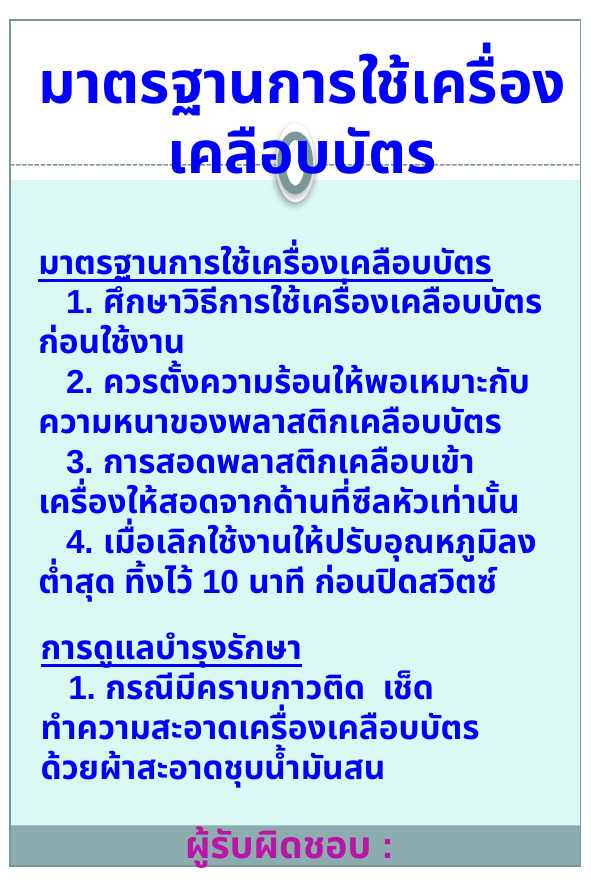

มาตรฐานการใช้เครื่องเคลือบบัตร
มาตรฐานการใช้เครื่องเคลือบบัตร
   1. ศึกษาวิธีการใช้เครื่องเคลือบบัตร ก่อนใช้งาน
   2. ควรตั้งความร้อนให้พอเหมาะกับความหนาของพลาสติกเคลือบบัตร
   3. การสอดพลาสติกเคลือบเข้าเครื่องให้สอดจากด้านที่ซีลหัวเท่านั้น
   4. เมื่อเลิกใช้งานให้ปรับอุณหภูมิลงต่ำสุด ทิ้งไว้ 10 นาที ก่อนปิดสวิตซ์

การดูแลบำรุงรักษา
   1. กรณีมีคราบกาวติด  เช็ดทำความสะอาดเครื่องเคลือบบัตรด้วยผ้าสะอาดชุบน้ำมันสน
ผู้รับผิดชอบ :